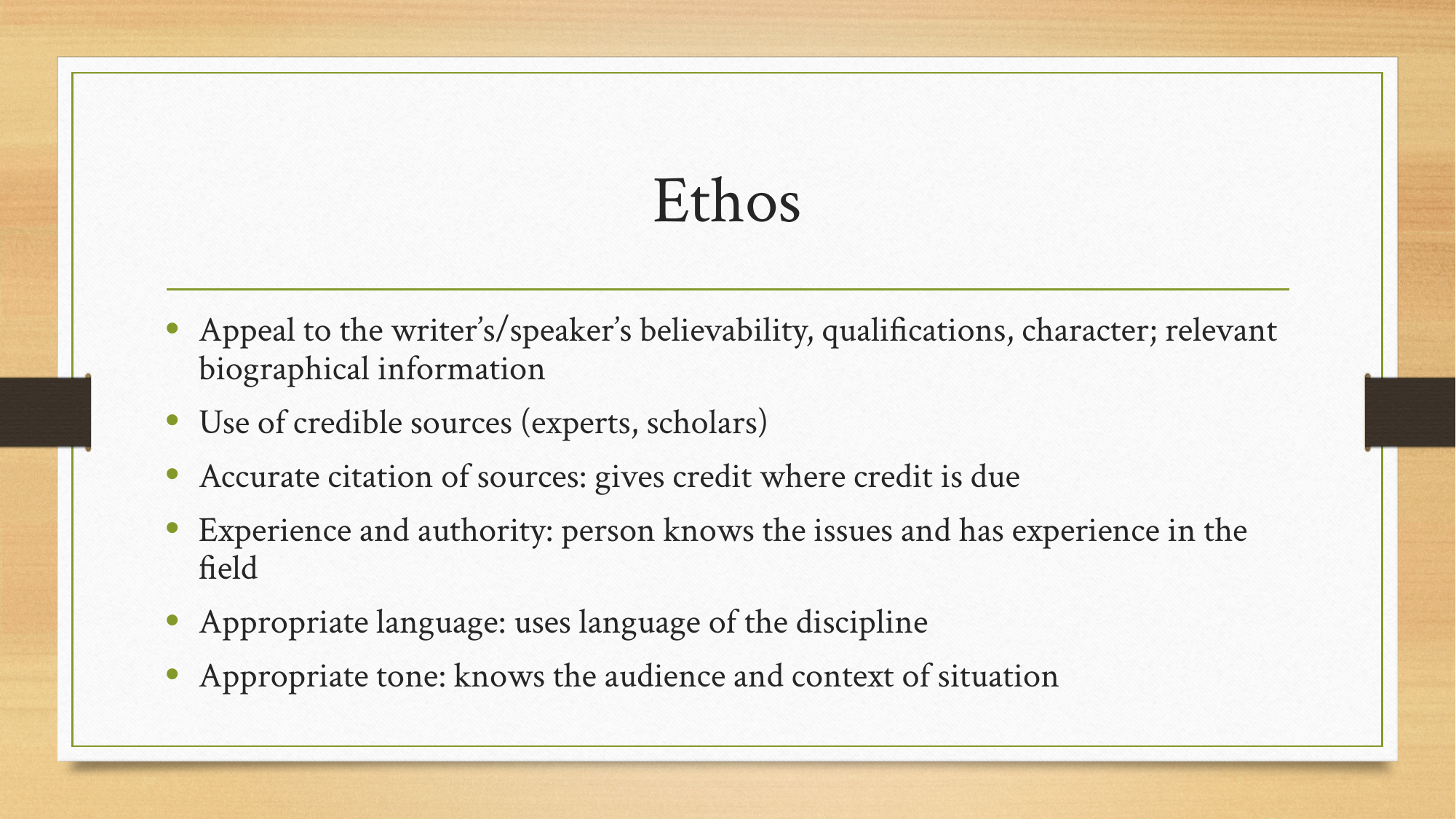

# Ethos
Appeal to the writer’s/speaker’s believability, qualifications, character; relevant biographical information
Use of credible sources (experts, scholars)
Accurate citation of sources: gives credit where credit is due
Experience and authority: person knows the issues and has experience in the field
Appropriate language: uses language of the discipline
Appropriate tone: knows the audience and context of situation